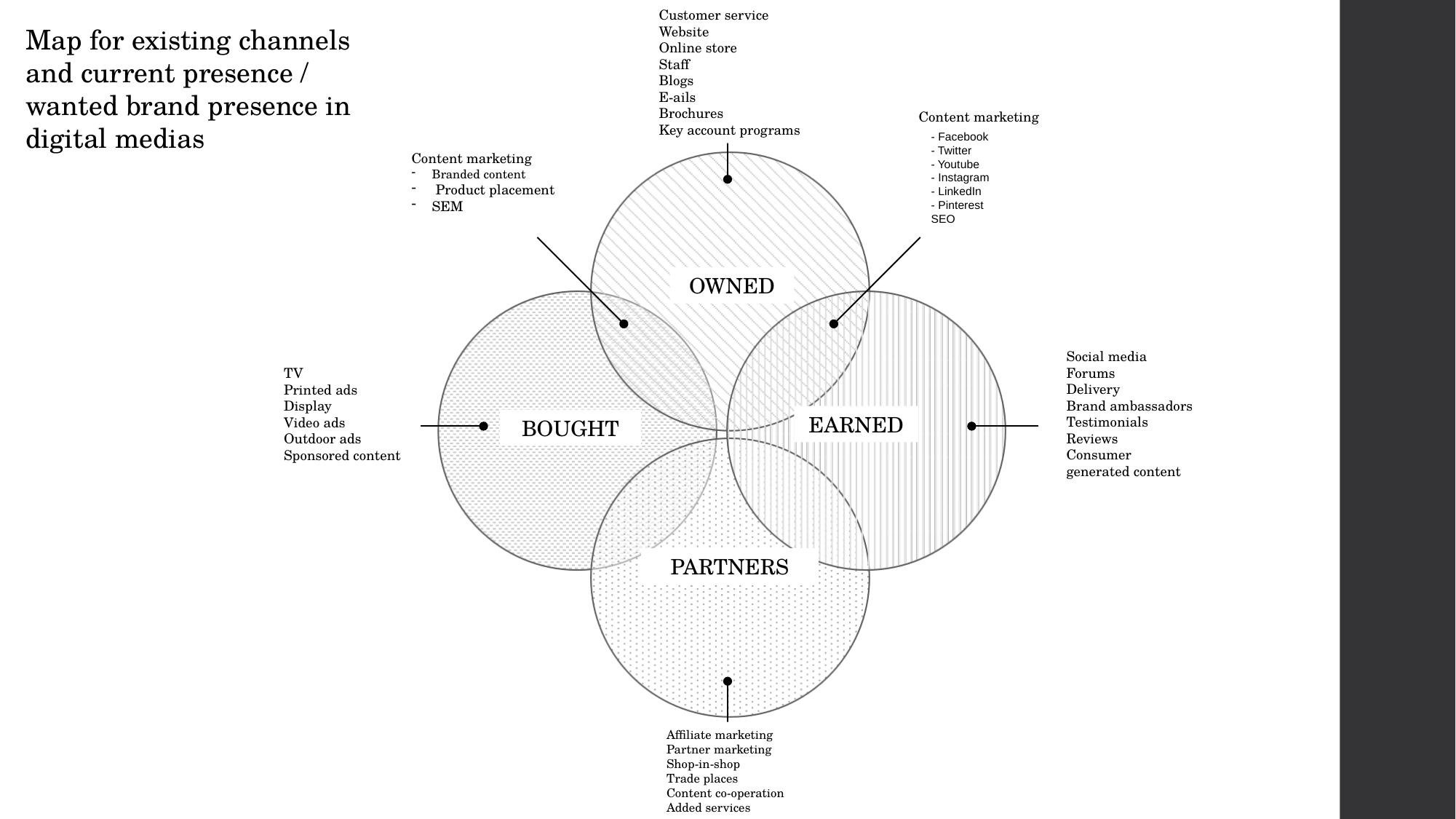

Customer service
Website
Online store
Staff
Blogs
E-ails
Brochures
Key account programs
Map for existing channels and current presence / wanted brand presence in digital medias
Content marketing
Content marketing
Branded content
 Product placement
SEM
OWNED
Social media
Forums
Delivery
Brand ambassadors
Testimonials
Reviews
Consumer generated content
TV
Printed ads
Display
Video ads
Outdoor ads
Sponsored content
EARNED
BOUGHT
PARTNERS
Affiliate marketing
Partner marketing
Shop-in-shop
Trade places
Content co-operation
Added services